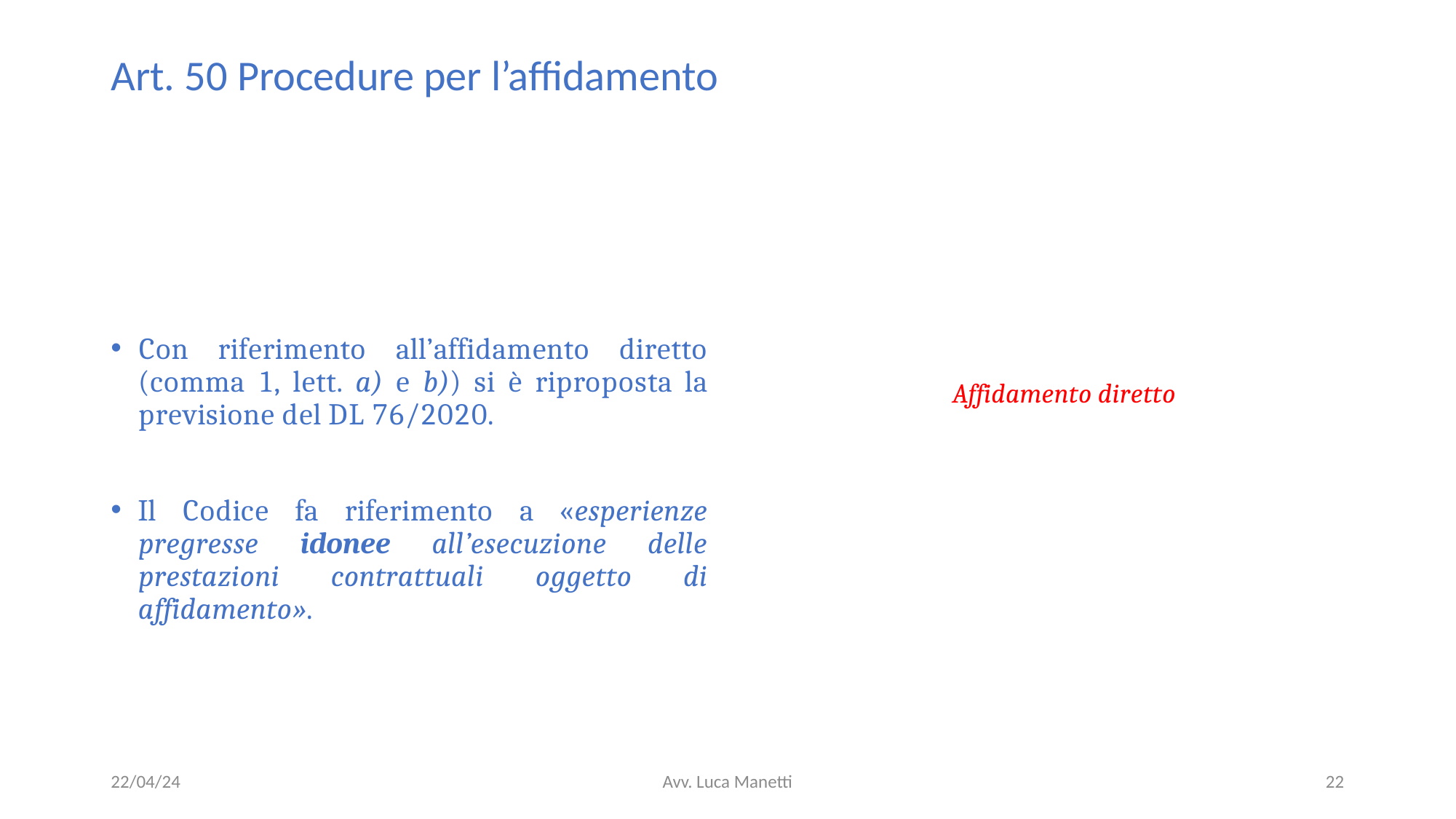

# Art. 50 Procedure per l’affidamento

Con riferimento all’affidamento diretto (comma 1, lett. a) e b)) si è riproposta la previsione del DL 76/2020.

Il Codice fa riferimento a «esperienze pregresse idonee all’esecuzione delle prestazioni contrattuali oggetto di affidamento».

Affidamento diretto

22/04/24
Avv. Luca Manetti
22